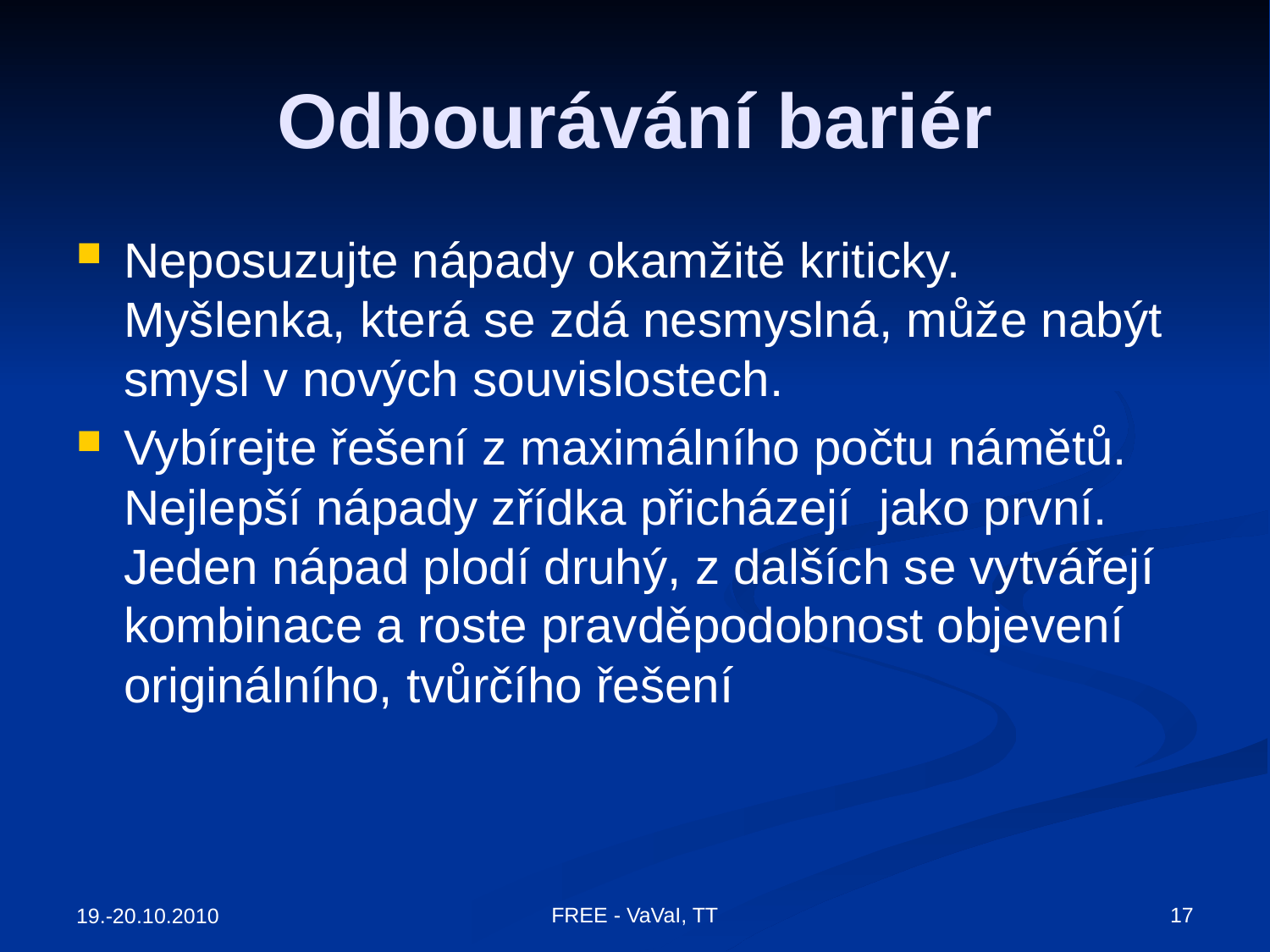

# Odbourávání bariér
Neposuzujte nápady okamžitě kriticky. Myšlenka, která se zdá nesmyslná, může nabýt smysl v nových souvislostech.
Vybírejte řešení z maximálního počtu námětů. Nejlepší nápady zřídka přicházejí  jako první. Jeden nápad plodí druhý, z dalších se vytvářejí kombinace a roste pravděpodobnost objevení originálního, tvůrčího řešení
17
FREE - VaVaI, TT
19.-20.10.2010